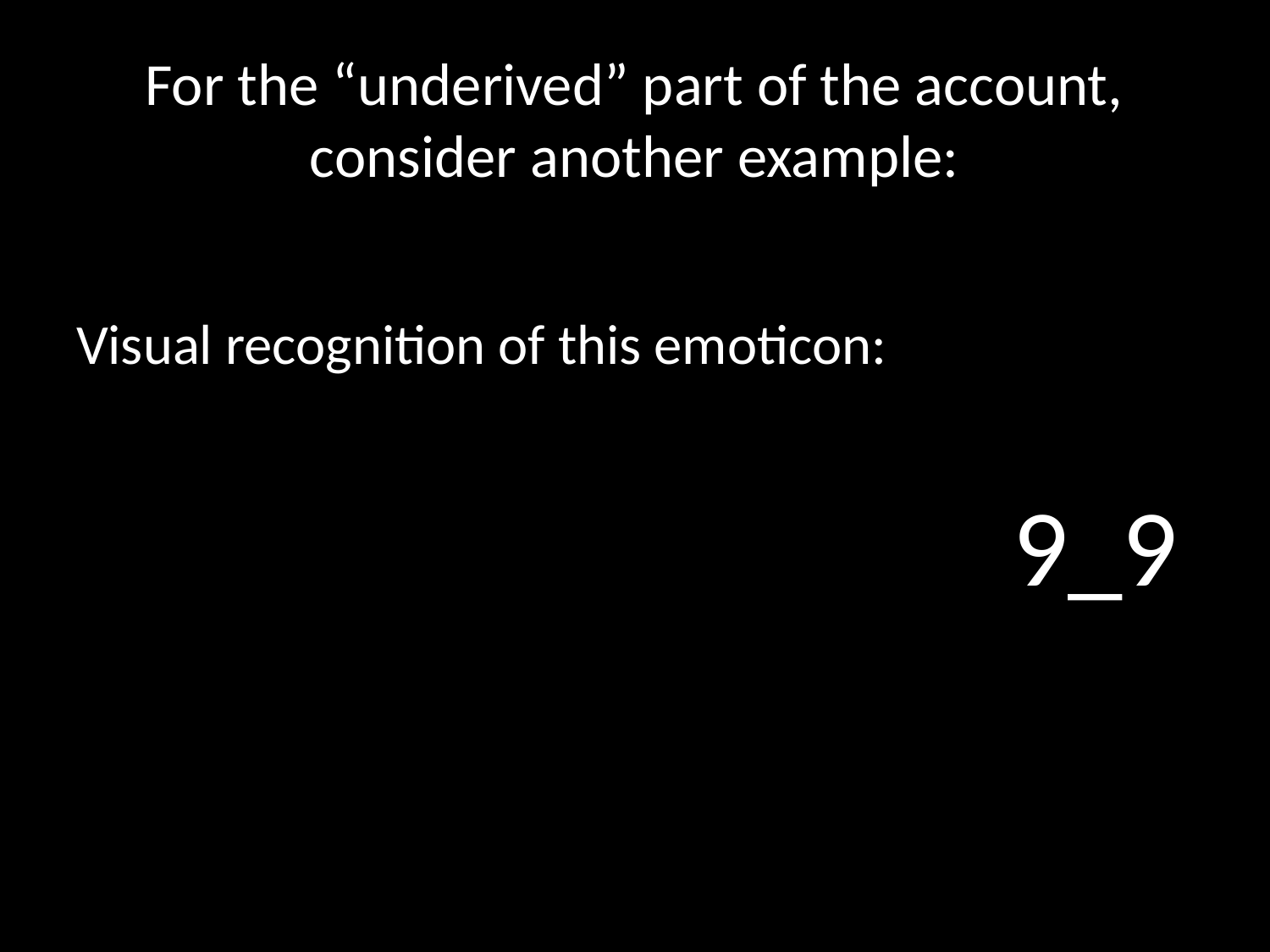

# For the “underived” part of the account, consider another example:

Visual recognition of this emoticon:

								9_9